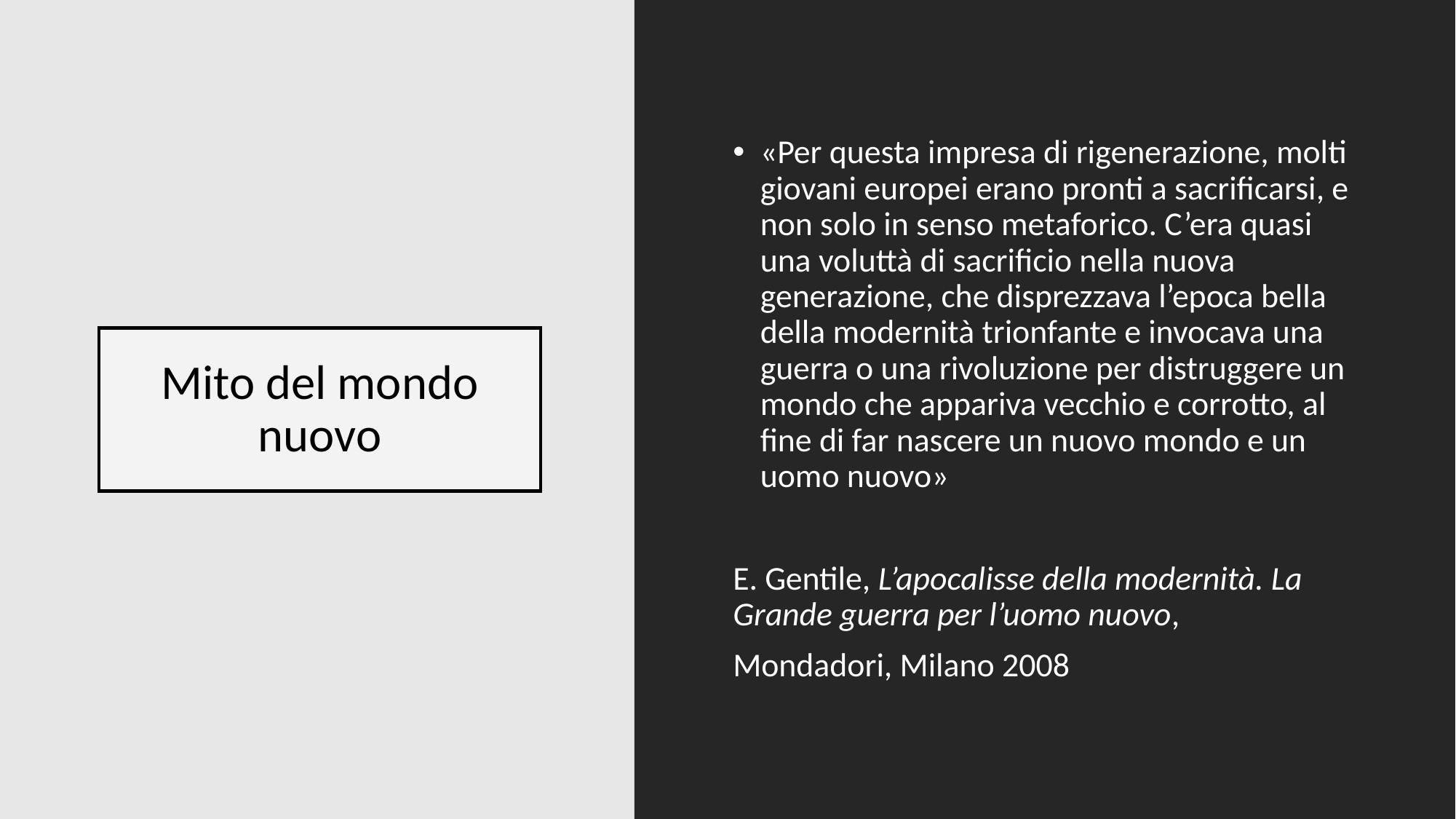

«Per questa impresa di rigenerazione, molti giovani europei erano pronti a sacrificarsi, e non solo in senso metaforico. C’era quasi una voluttà di sacrificio nella nuova generazione, che disprezzava l’epoca bella della modernità trionfante e invocava una guerra o una rivoluzione per distruggere un mondo che appariva vecchio e corrotto, al fine di far nascere un nuovo mondo e un uomo nuovo»

E. Gentile, L’apocalisse della modernità. La Grande guerra per l’uomo nuovo,
Mondadori, Milano 2008
# Mito del mondo nuovo